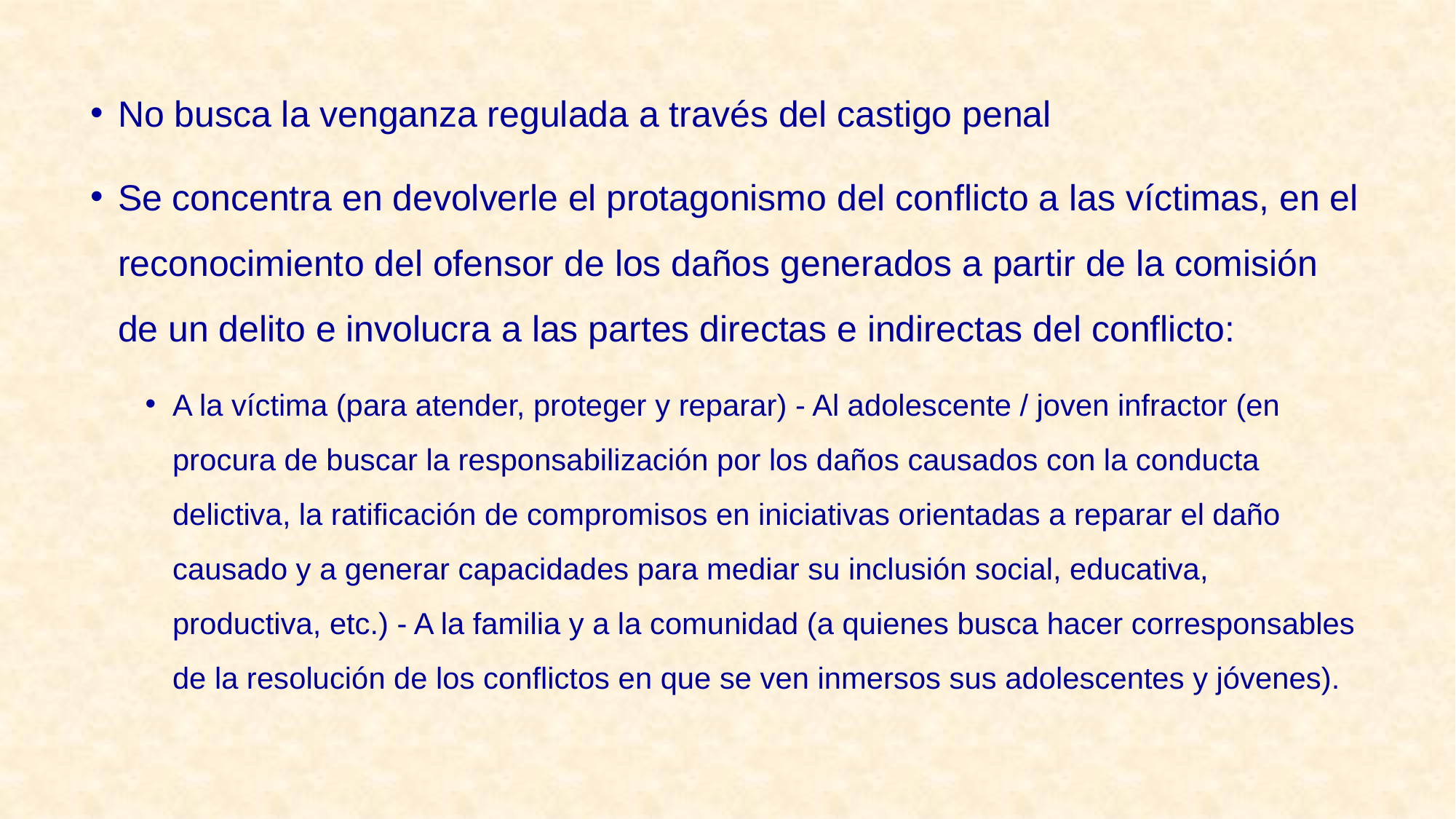

No busca la venganza regulada a través del castigo penal
Se concentra en devolverle el protagonismo del conflicto a las víctimas, en el reconocimiento del ofensor de los daños generados a partir de la comisión de un delito e involucra a las partes directas e indirectas del conflicto:
A la víctima (para atender, proteger y reparar) - Al adolescente / joven infractor (en procura de buscar la responsabilización por los daños causados con la conducta delictiva, la ratificación de compromisos en iniciativas orientadas a reparar el daño causado y a generar capacidades para mediar su inclusión social, educativa, productiva, etc.) - A la familia y a la comunidad (a quienes busca hacer corresponsables de la resolución de los conflictos en que se ven inmersos sus adolescentes y jóvenes).